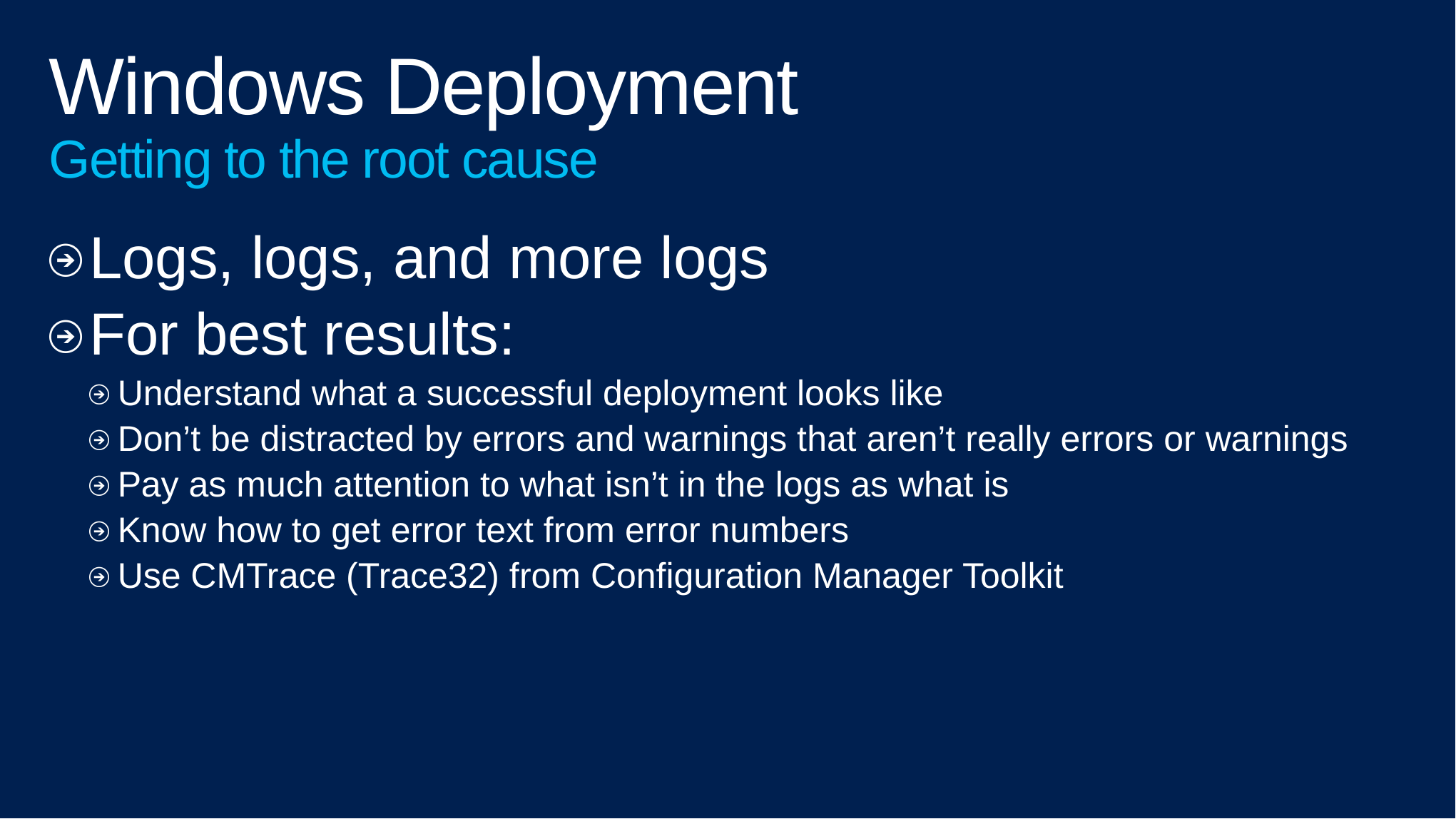

# Windows Deployment Getting to the root cause
Logs, logs, and more logs
For best results:
Understand what a successful deployment looks like
Don’t be distracted by errors and warnings that aren’t really errors or warnings
Pay as much attention to what isn’t in the logs as what is
Know how to get error text from error numbers
Use CMTrace (Trace32) from Configuration Manager Toolkit